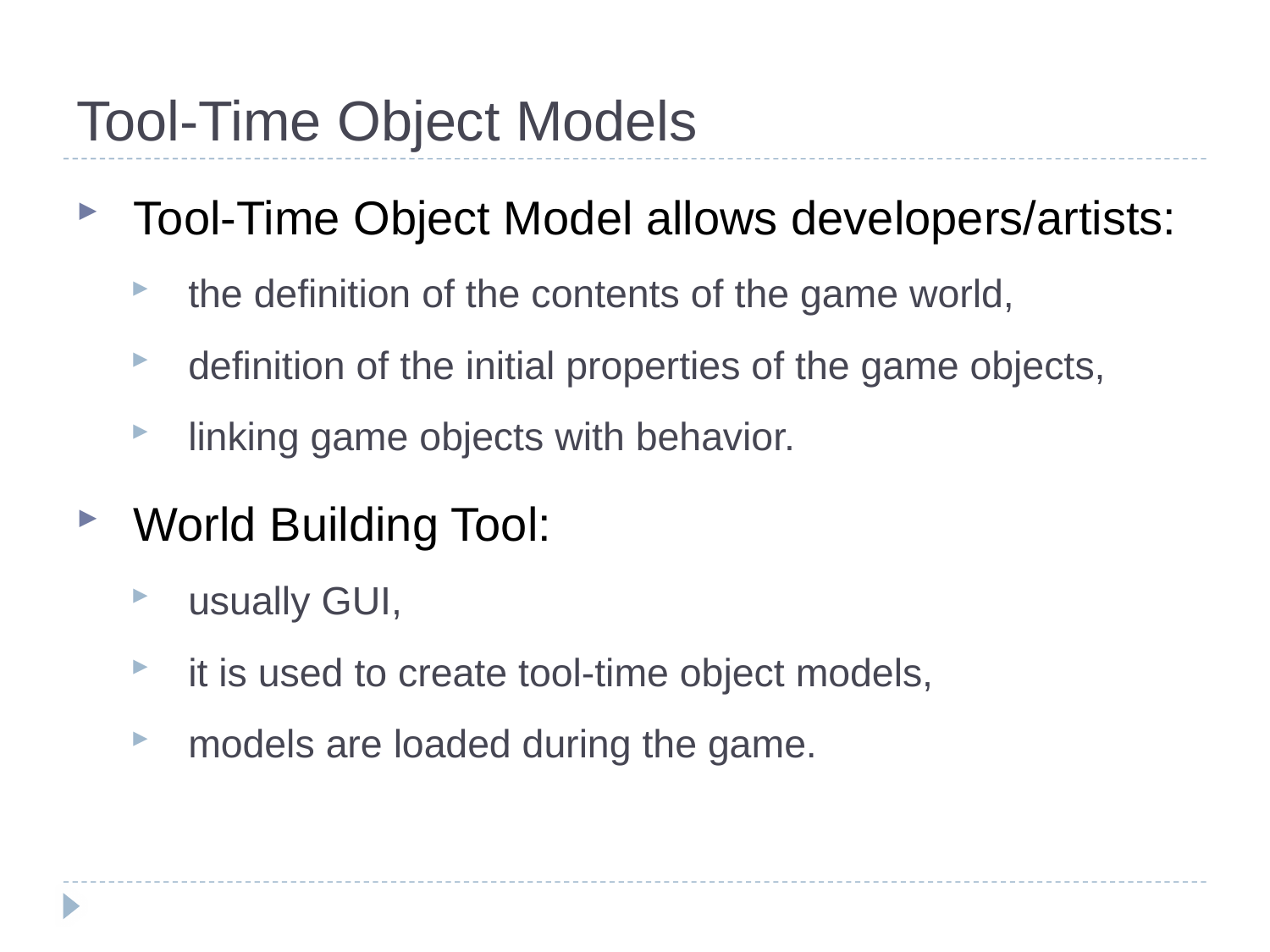

# Tool-Time Object Models
Tool-Time Object Model allows developers/artists:
the definition of the contents of the game world,
definition of the initial properties of the game objects,
linking game objects with behavior.
World Building Tool:
usually GUI,
it is used to create tool-time object models,
models are loaded during the game.